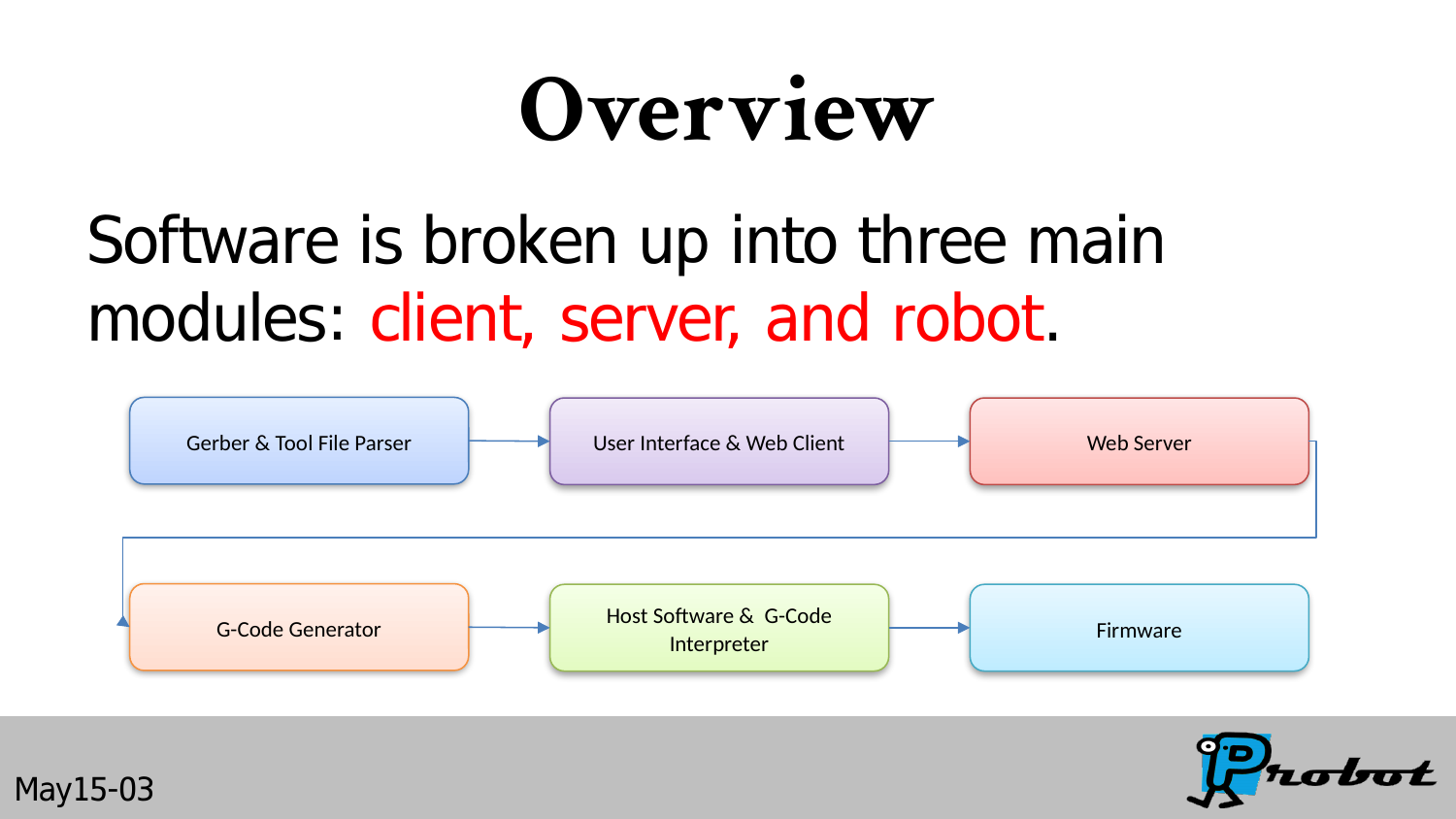

# Overview
Software is broken up into three main modules: client, server, and robot.

Gerber & Tool File Parser
User Interface & Web Client
Web Server
G-Code Generator
Host Software &  G-Code Interpreter
Firmware